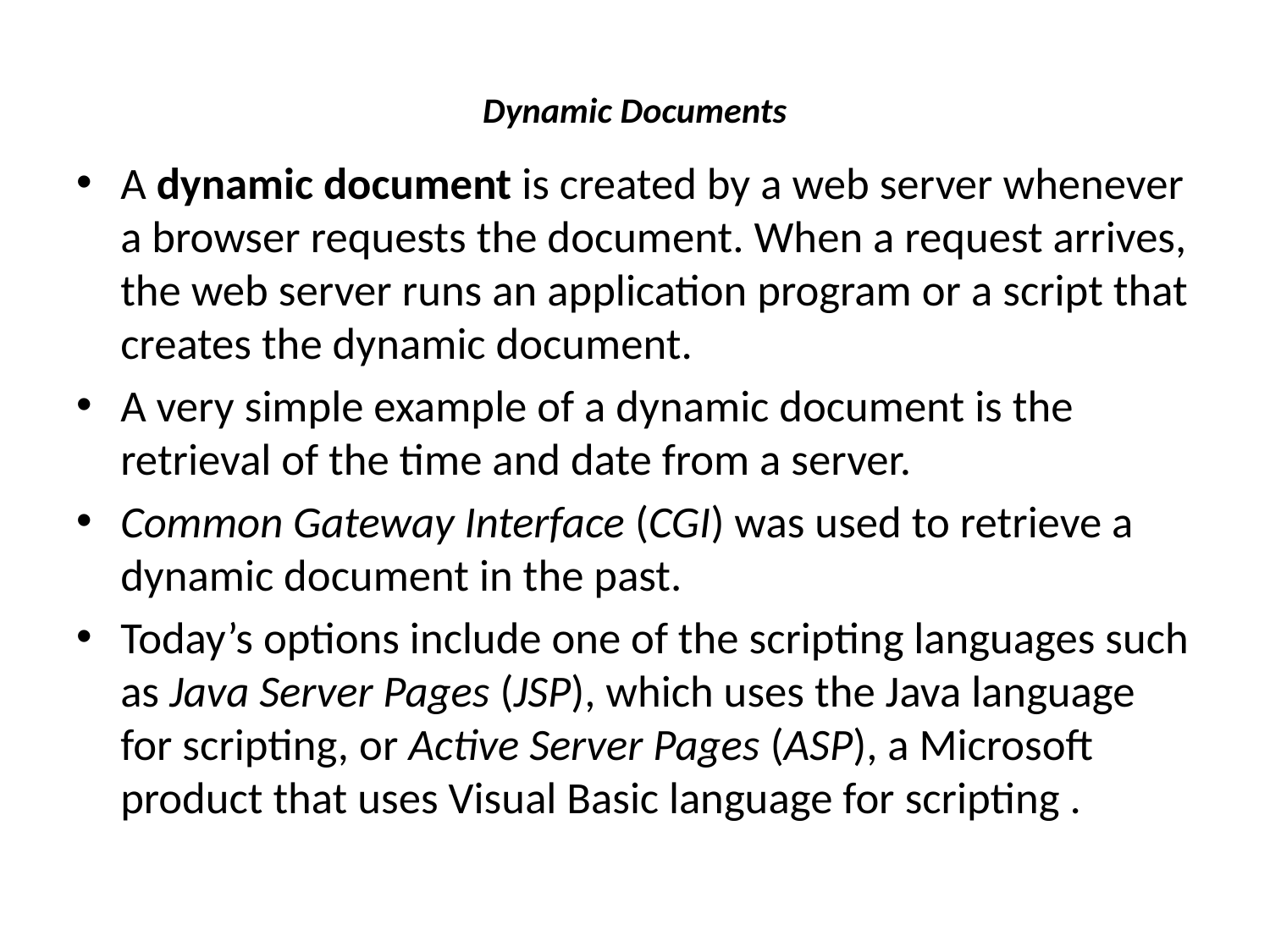

# Dynamic Documents
A dynamic document is created by a web server whenever a browser requests the document. When a request arrives, the web server runs an application program or a script that creates the dynamic document.
A very simple example of a dynamic document is the retrieval of the time and date from a server.
Common Gateway Interface (CGI) was used to retrieve a dynamic document in the past.
Today’s options include one of the scripting languages such as Java Server Pages (JSP), which uses the Java language for scripting, or Active Server Pages (ASP), a Microsoft product that uses Visual Basic language for scripting .